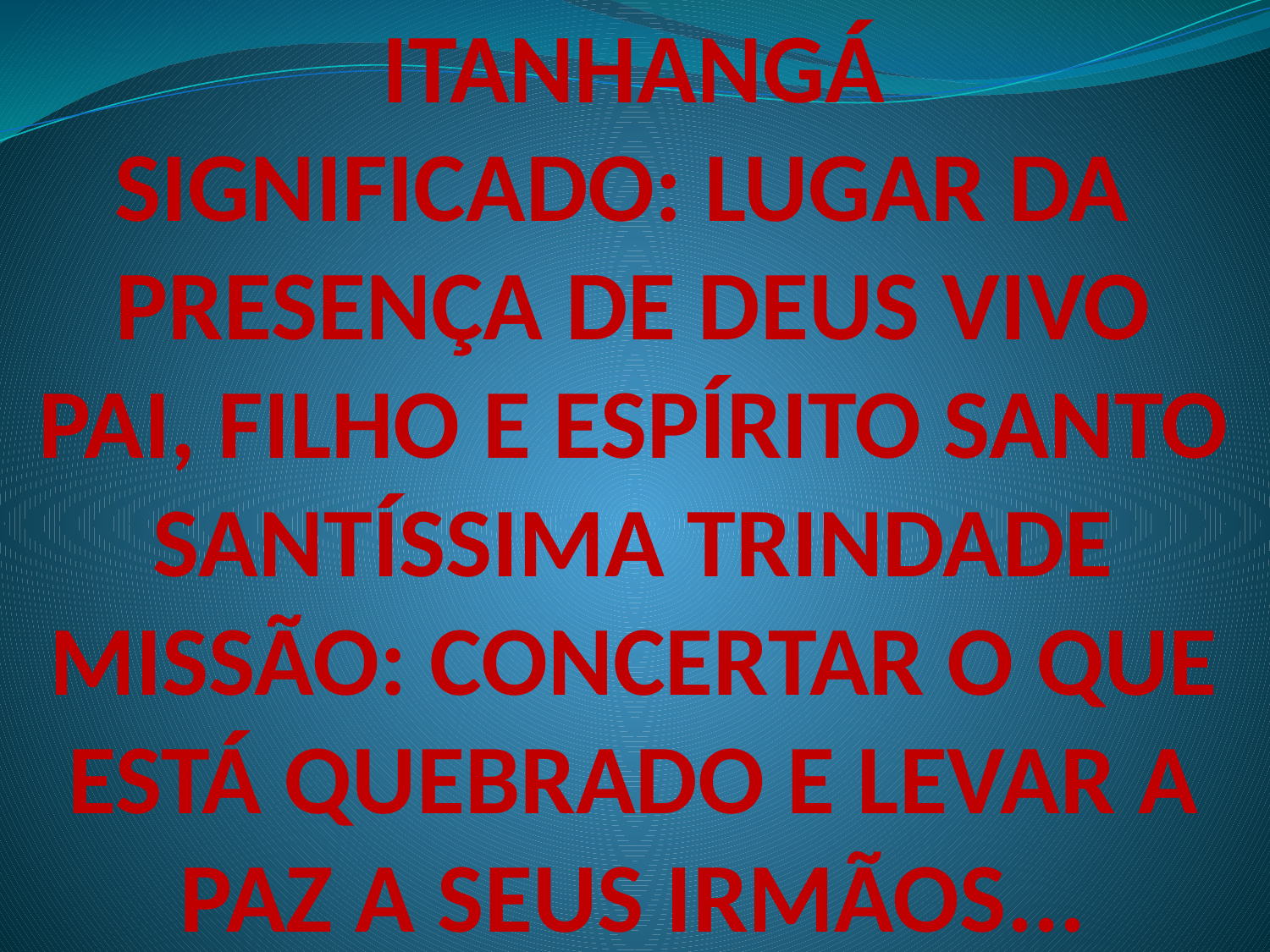

# ITANHANGÁ SIGNIFICADO: LUGAR DA PRESENÇA DE DEUS VIVO PAI, FILHO E ESPÍRITO SANTO SANTÍSSIMA TRINDADE MISSÃO: CONCERTAR O QUE ESTÁ QUEBRADO E LEVAR A PAZ A SEUS IRMÃOS...